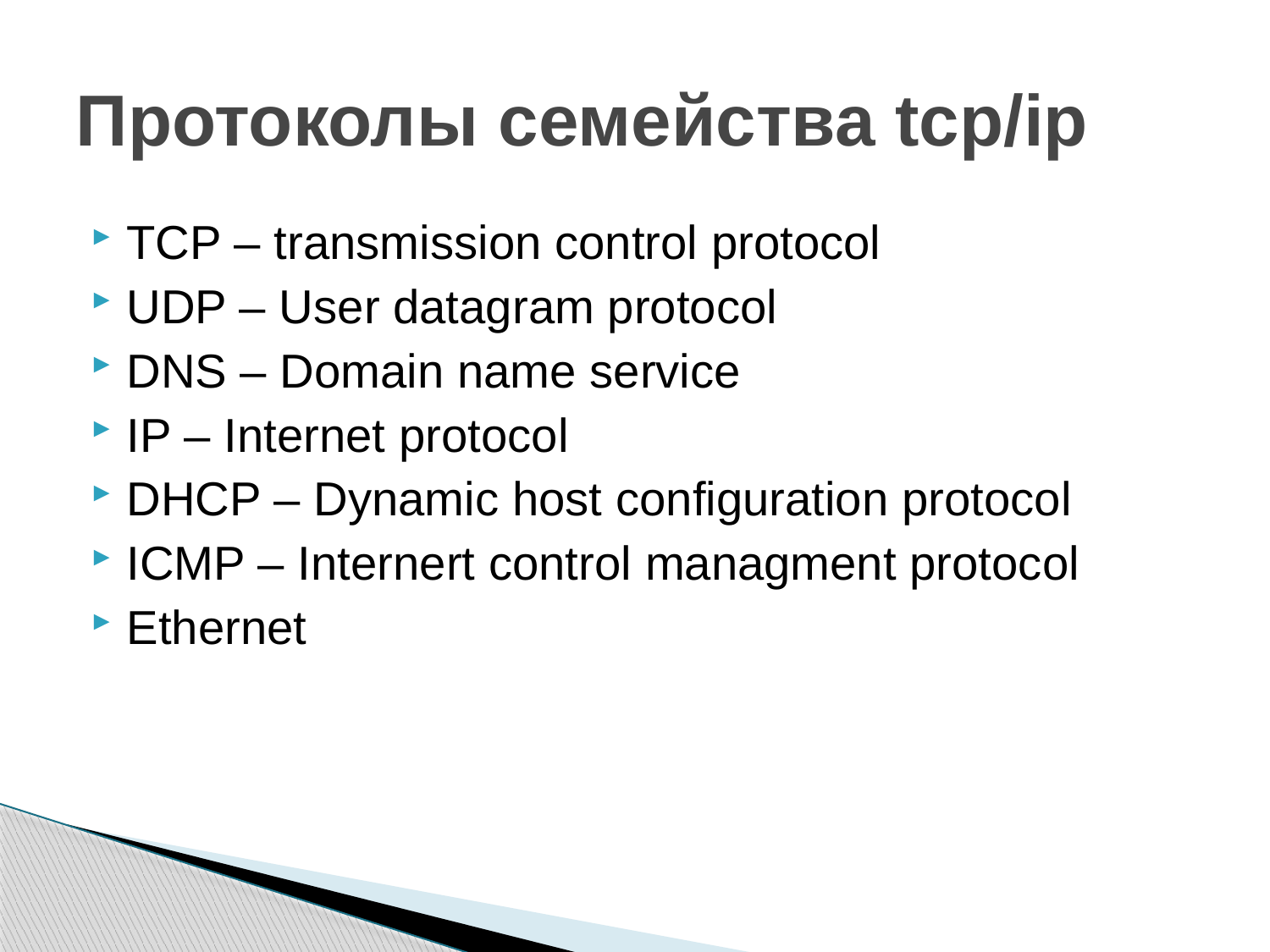

# Протоколы семейства tcp/ip
TCP – transmission control protocol
UDP – User datagram protocol
DNS – Domain name service
IP – Internet protocol
DHCP – Dynamic host configuration protocol
ICMP – Internert control managment protocol
Ethernet